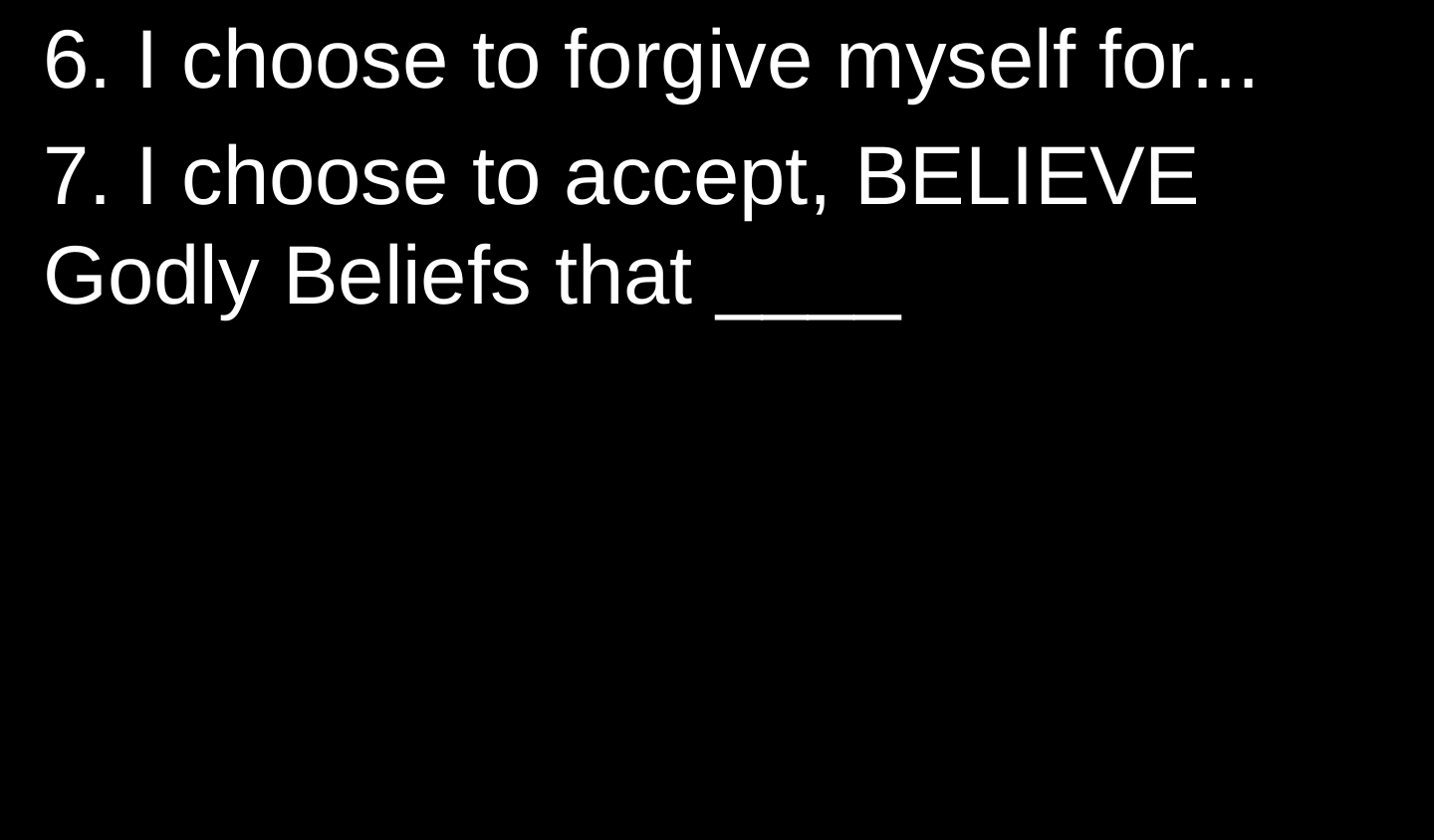

6. I choose to forgive myself for...
7. I choose to accept, BELIEVE Godly Beliefs that ____